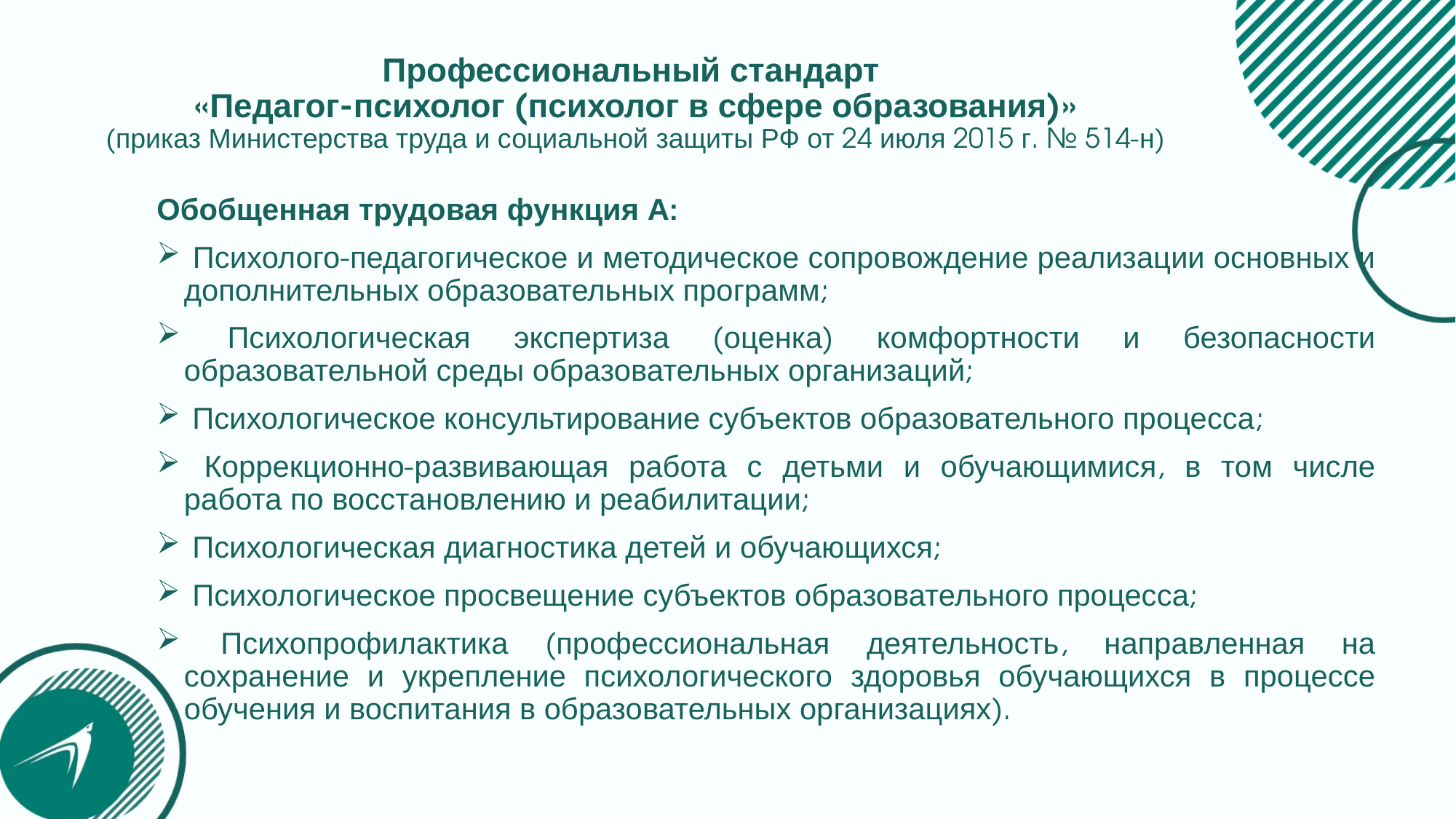

# Профессиональный стандарт «Педагог-психолог (психолог в сфере образования)» (приказ Министерства труда и социальной защиты РФ от 24 июля 2015 г. № 514-н)
Обобщенная трудовая функция А:
 Психолого-педагогическое и методическое сопровождение реализации основных и дополнительных образовательных программ;
 Психологическая экспертиза (оценка) комфортности и безопасности образовательной среды образовательных организаций;
 Психологическое консультирование субъектов образовательного процесса;
 Коррекционно-развивающая работа с детьми и обучающимися, в том числе работа по восстановлению и реабилитации;
 Психологическая диагностика детей и обучающихся;
 Психологическое просвещение субъектов образовательного процесса;
 Психопрофилактика (профессиональная деятельность, направленная на сохранение и укрепление психологического здоровья обучающихся в процессе обучения и воспитания в образовательных организациях).